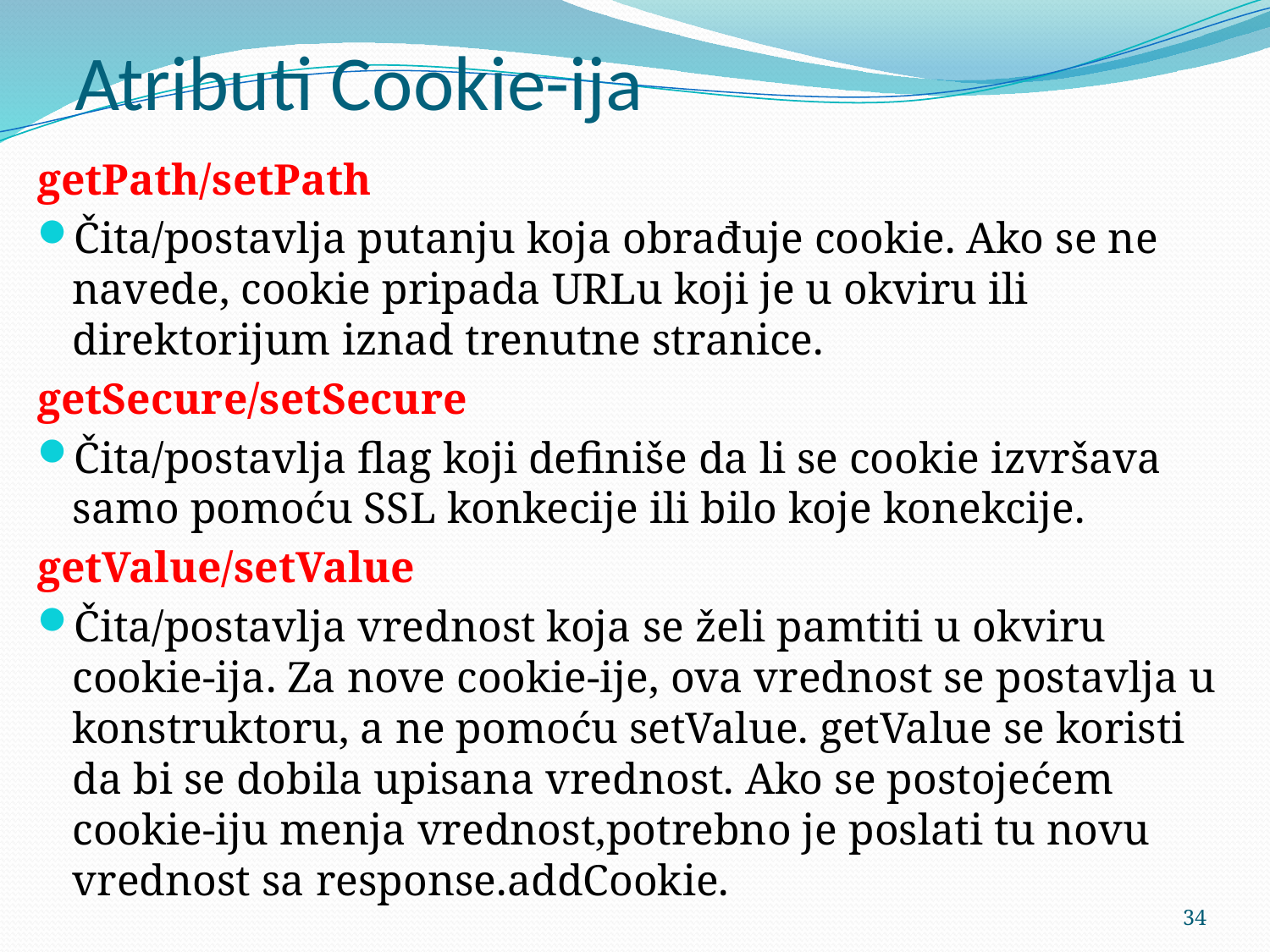

# Atributi Cookie-ija
getPath/setPath
Čita/postavlja putanju koja obrađuje cookie. Ako se ne navede, cookie pripada URLu koji je u okviru ili direktorijum iznad trenutne stranice.
getSecure/setSecure
Čita/postavlja flag koji definiše da li se cookie izvršava samo pomoću SSL konkecije ili bilo koje konekcije.
getValue/setValue
Čita/postavlja vrednost koja se želi pamtiti u okviru cookie-ija. Za nove cookie-ije, ova vrednost se postavlja u konstruktoru, a ne pomoću setValue. getValue se koristi da bi se dobila upisana vrednost. Ako se postojećem cookie-iju menja vrednost,potrebno je poslati tu novu vrednost sa response.addCookie.
34